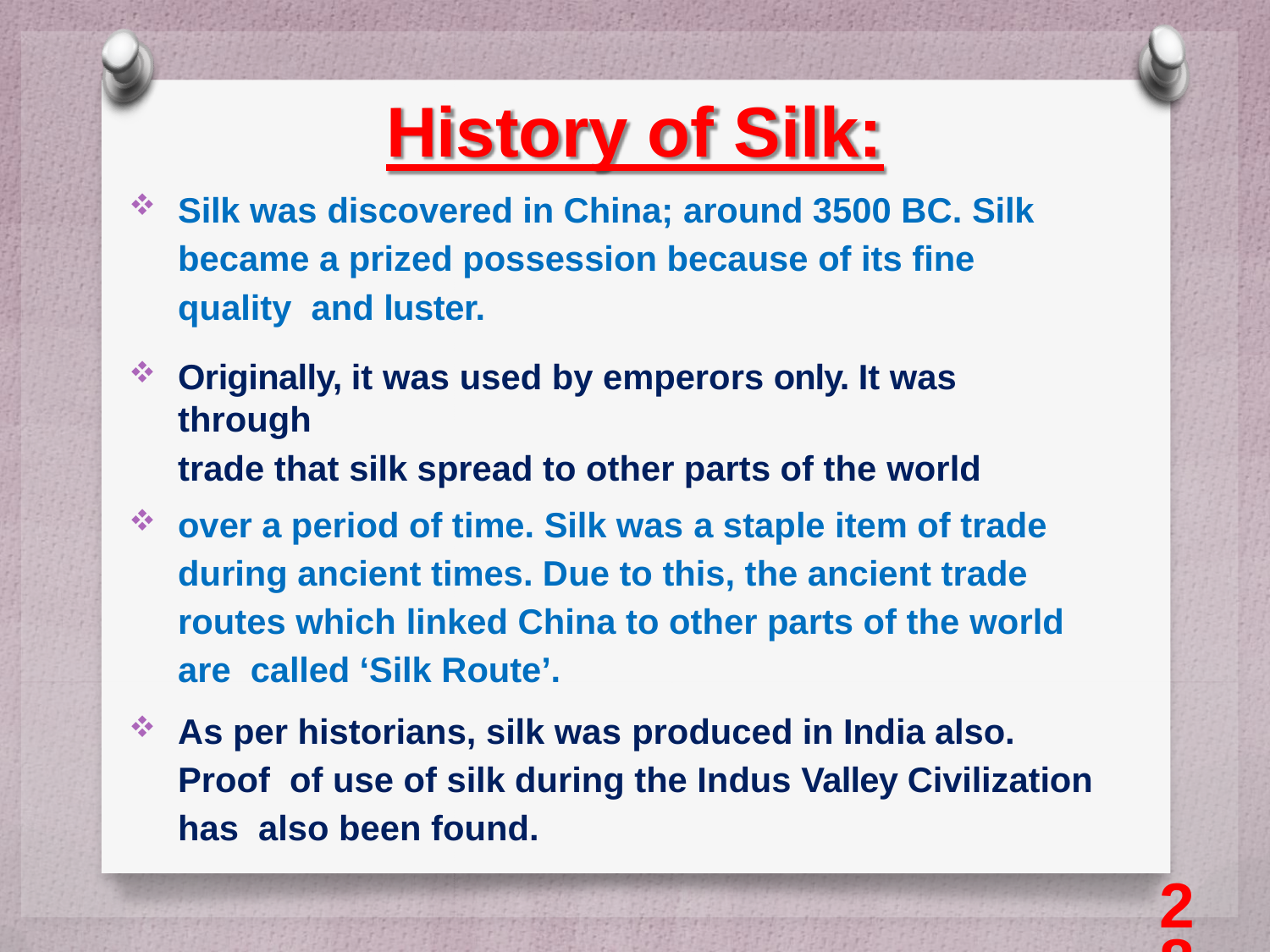

# History of Silk:

Silk was discovered in China; around 3500 BC. Silk  became a prized possession because of its fine quality  and luster.
Originally, it was used by emperors only. It was through
trade that silk spread to other parts of the world
over a period of time. Silk was a staple item of trade  during ancient times. Due to this, the ancient trade  routes which linked China to other parts of the world are  called ‘Silk Route’.
As per historians, silk was produced in India also. Proof  of use of silk during the Indus Valley Civilization has  also been found.

28